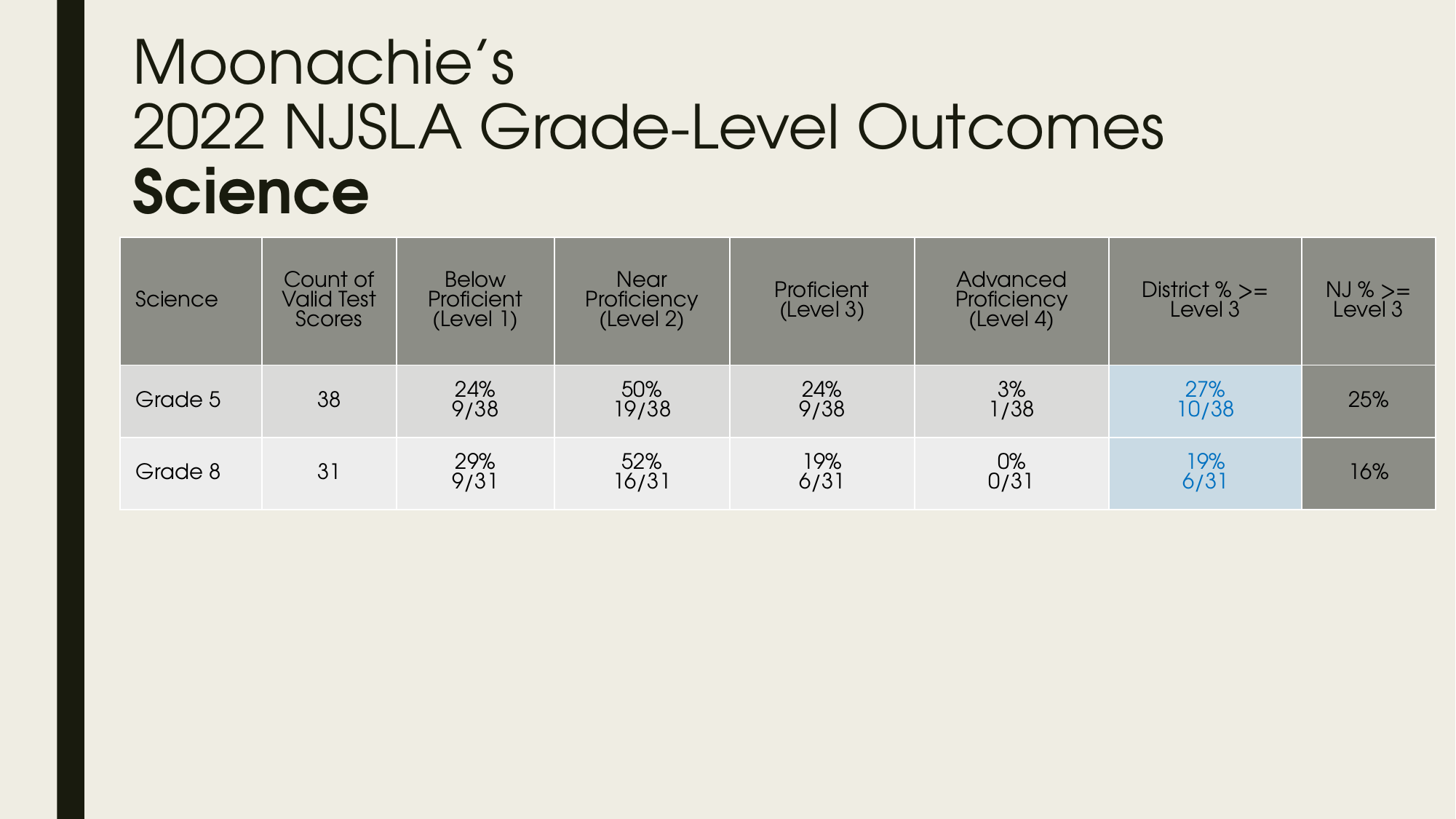

# Moonachie’s 2022 NJSLA Grade-Level Outcomes Science
| Science | Count of Valid Test Scores | Below Proficient (Level 1) | Near Proficiency (Level 2) | Proficient (Level 3) | Advanced Proficiency (Level 4) | District % >= Level 3 | NJ % >= Level 3 |
| --- | --- | --- | --- | --- | --- | --- | --- |
| Grade 5 | 38 | 24% 9/38 | 50% 19/38 | 24% 9/38 | 3% 1/38 | 27% 10/38 | 25% |
| Grade 8 | 31 | 29% 9/31 | 52% 16/31 | 19% 6/31 | 0% 0/31 | 19% 6/31 | 16% |